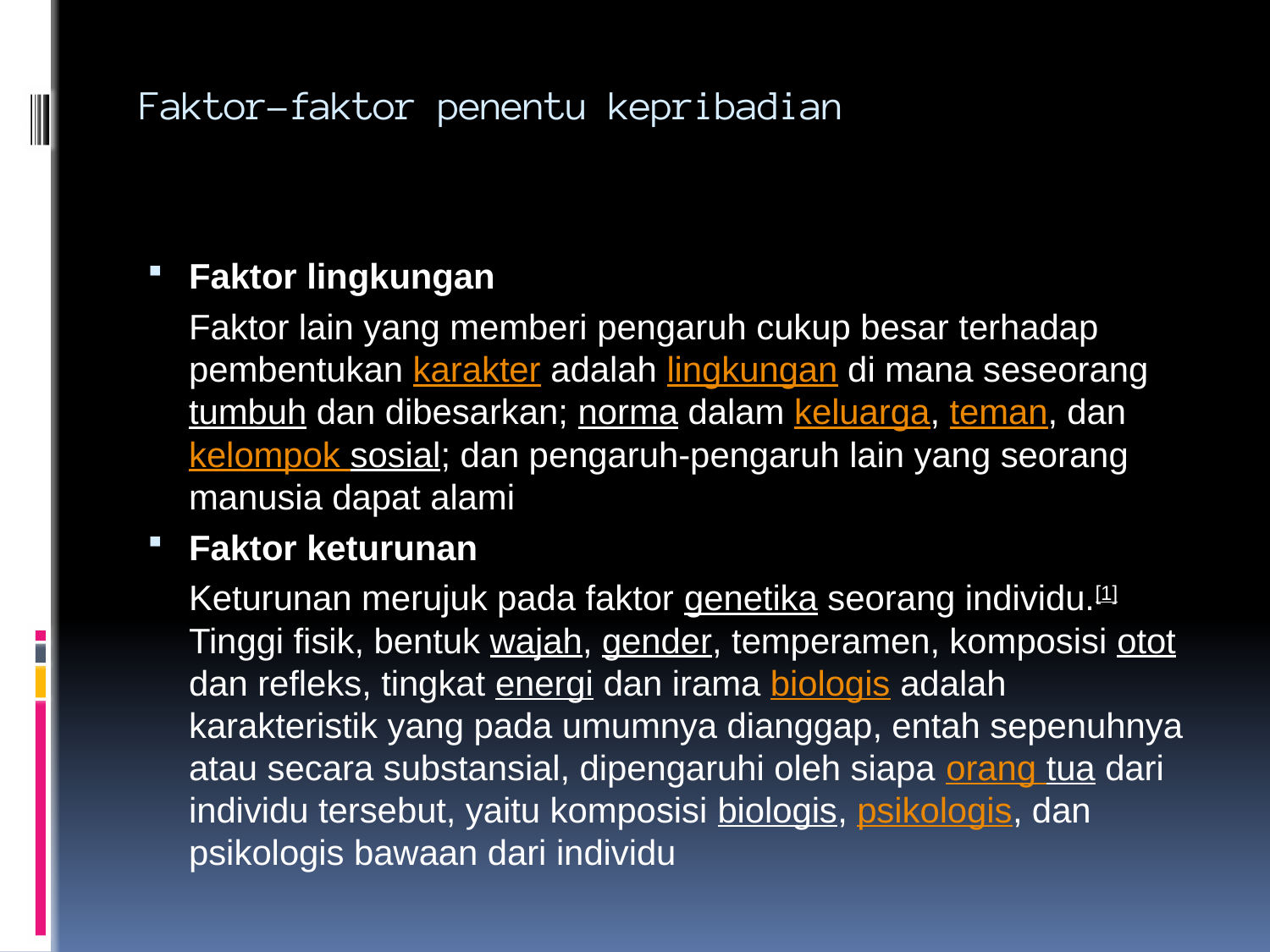

# Faktor-faktor penentu kepribadian
Faktor lingkungan
	Faktor lain yang memberi pengaruh cukup besar terhadap pembentukan karakter adalah lingkungan di mana seseorang tumbuh dan dibesarkan; norma dalam keluarga, teman, dan kelompok sosial; dan pengaruh-pengaruh lain yang seorang manusia dapat alami
Faktor keturunan
	Keturunan merujuk pada faktor genetika seorang individu.[1] Tinggi fisik, bentuk wajah, gender, temperamen, komposisi otot dan refleks, tingkat energi dan irama biologis adalah karakteristik yang pada umumnya dianggap, entah sepenuhnya atau secara substansial, dipengaruhi oleh siapa orang tua dari individu tersebut, yaitu komposisi biologis, psikologis, dan psikologis bawaan dari individu